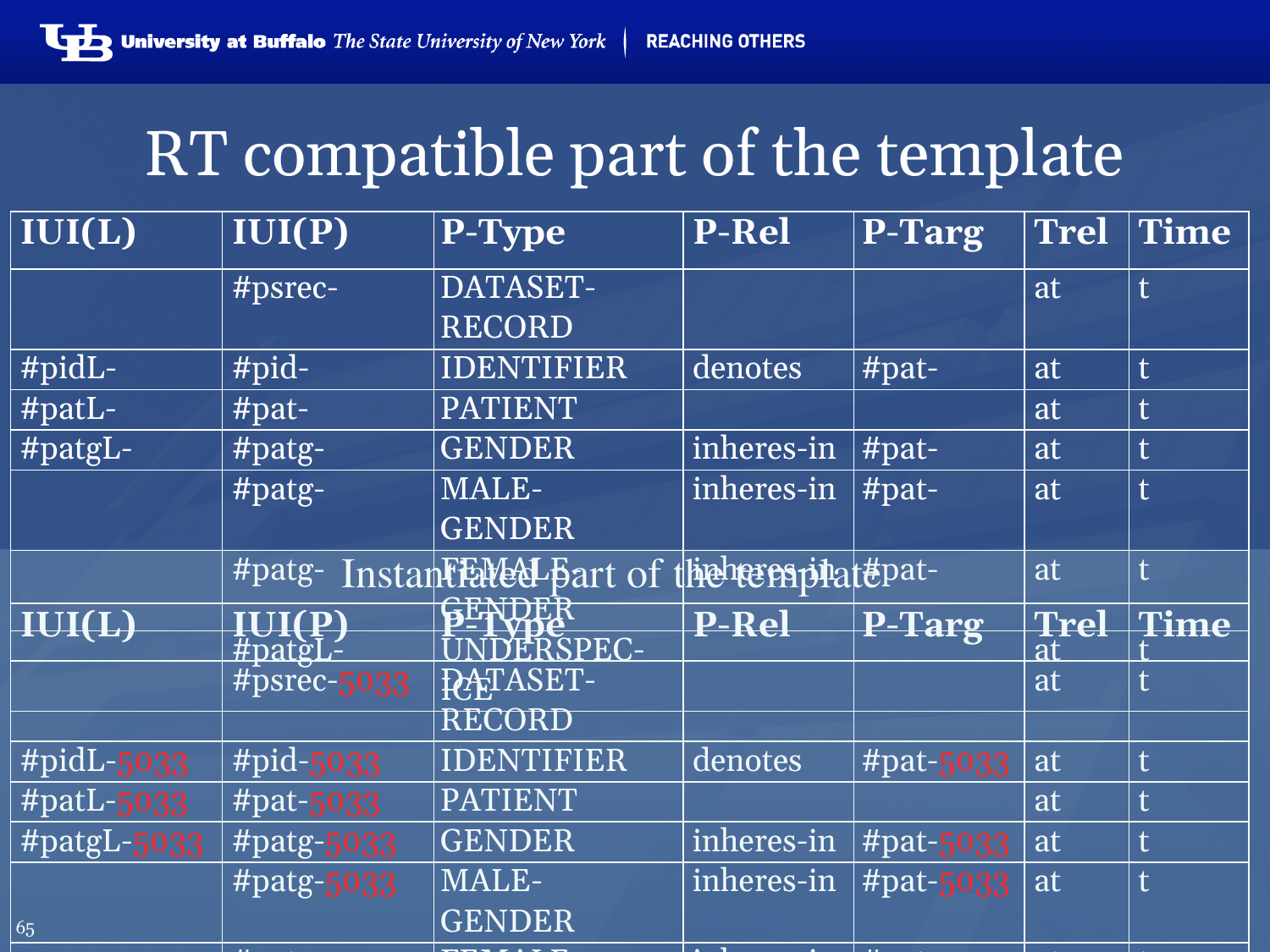

# RT compatible part of the template
| IUI(L) | IUI(P) | P-Type | P-Rel | P-Targ | Trel | Time |
| --- | --- | --- | --- | --- | --- | --- |
|  | #psrec- | dataset-record |  |  | at | t |
| #pidL- | #pid- | identifier | denotes | #pat- | at | t |
| #patL- | #pat- | patient |  |  | at | t |
| #patgL- | #patg- | gender | inheres-in | #pat- | at | t |
|  | #patg- | male-gender | inheres-in | #pat- | at | t |
|  | #patg- | female-gender | inheres-in | #pat- | at | t |
|  | #patgL- | underspec-ice |  |  | at | t |
Instantiated part of the template

| IUI(L) | IUI(P) | P-Type | P-Rel | P-Targ | Trel | Time |
| --- | --- | --- | --- | --- | --- | --- |
|  | #psrec-5033 | dataset-record |  |  | at | t |
| #pidL-5033 | #pid-5033 | identifier | denotes | #pat-5033 | at | t |
| #patL-5033 | #pat-5033 | patient |  |  | at | t |
| #patgL-5033 | #patg-5033 | gender | inheres-in | #pat-5033 | at | t |
|  | #patg-5033 | male-gender | inheres-in | #pat-5033 | at | t |
|  | #patg- | female-gender | inheres-in | #pat- | at | t |
|  | #patgL- | underspec-ice |  |  | at | t |